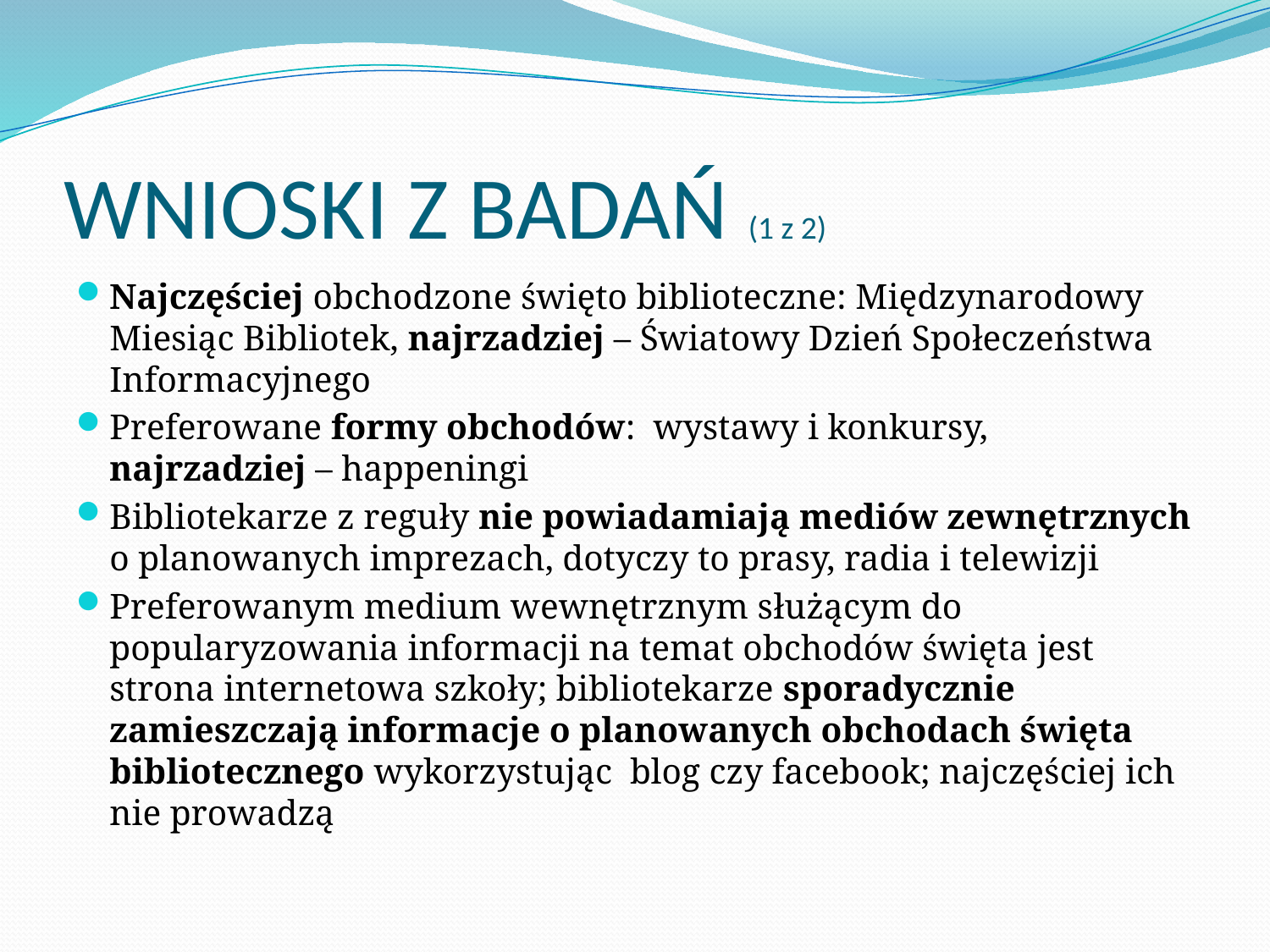

# WNIOSKI Z BADAŃ (1 z 2)
Najczęściej obchodzone święto biblioteczne: Międzynarodowy Miesiąc Bibliotek, najrzadziej – Światowy Dzień Społeczeństwa Informacyjnego
Preferowane formy obchodów:  wystawy i konkursy, najrzadziej – happeningi
Bibliotekarze z reguły nie powiadamiają mediów zewnętrznych o planowanych imprezach, dotyczy to prasy, radia i telewizji
Preferowanym medium wewnętrznym służącym do popularyzowania informacji na temat obchodów święta jest  strona internetowa szkoły; bibliotekarze sporadycznie zamieszczają informacje o planowanych obchodach święta bibliotecznego wykorzystując  blog czy facebook; najczęściej ich nie prowadzą